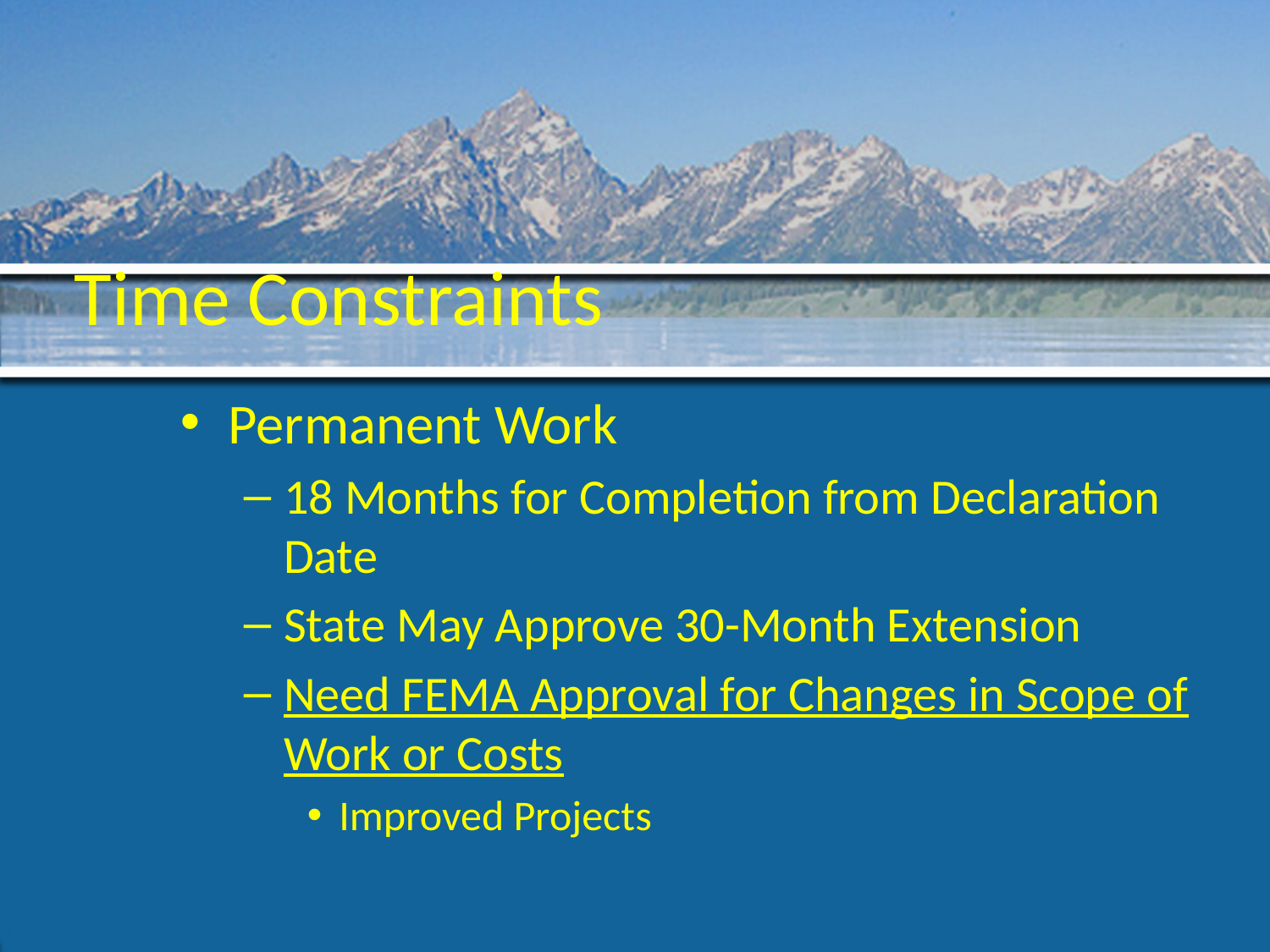

# Time Constraints
Permanent Work
18 Months for Completion from Declaration Date
State May Approve 30-Month Extension
Need FEMA Approval for Changes in Scope of Work or Costs
Improved Projects